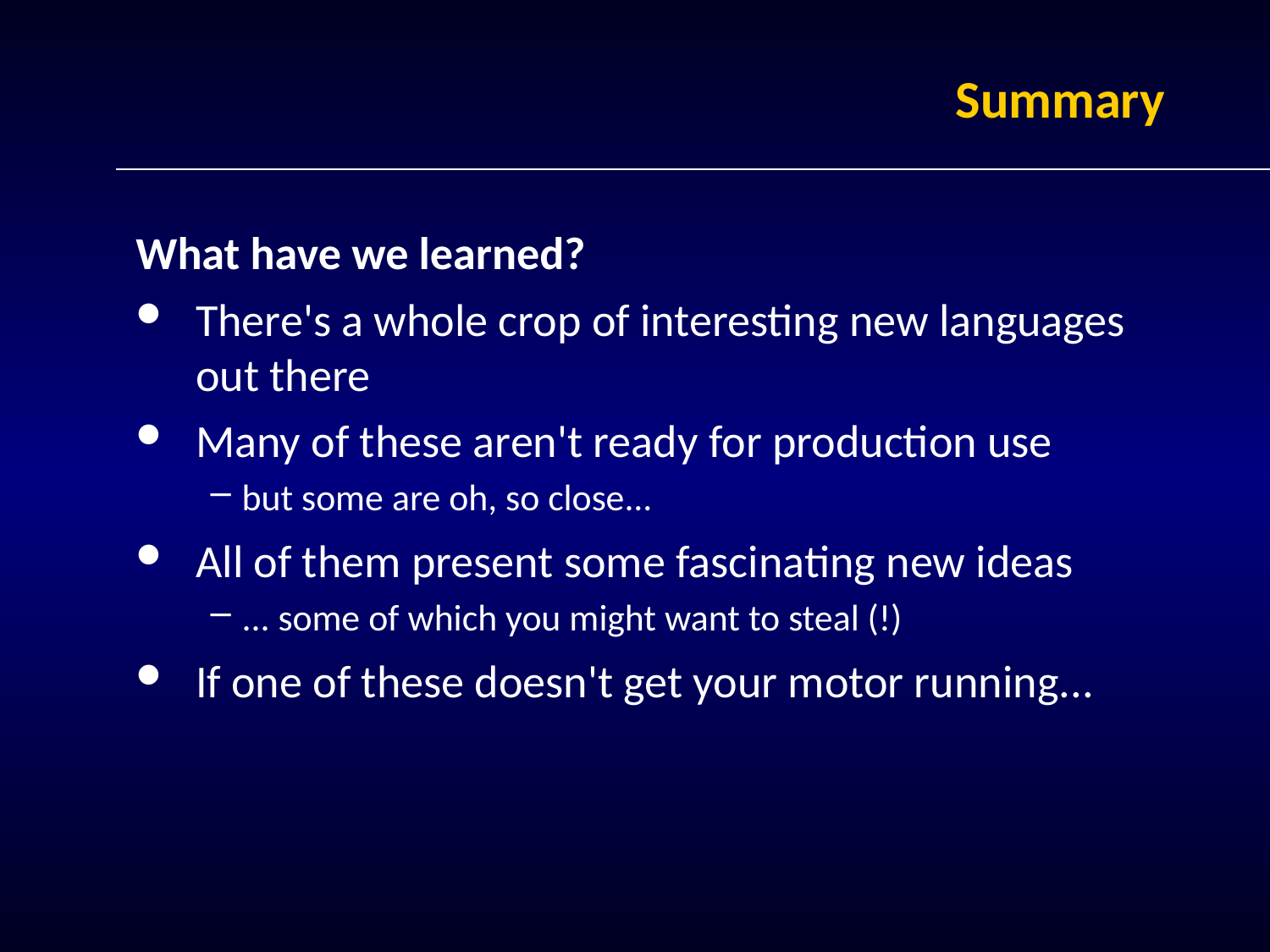

# Summary
What have we learned?
There's a whole crop of interesting new languages out there
Many of these aren't ready for production use
but some are oh, so close...
All of them present some fascinating new ideas
... some of which you might want to steal (!)
If one of these doesn't get your motor running...